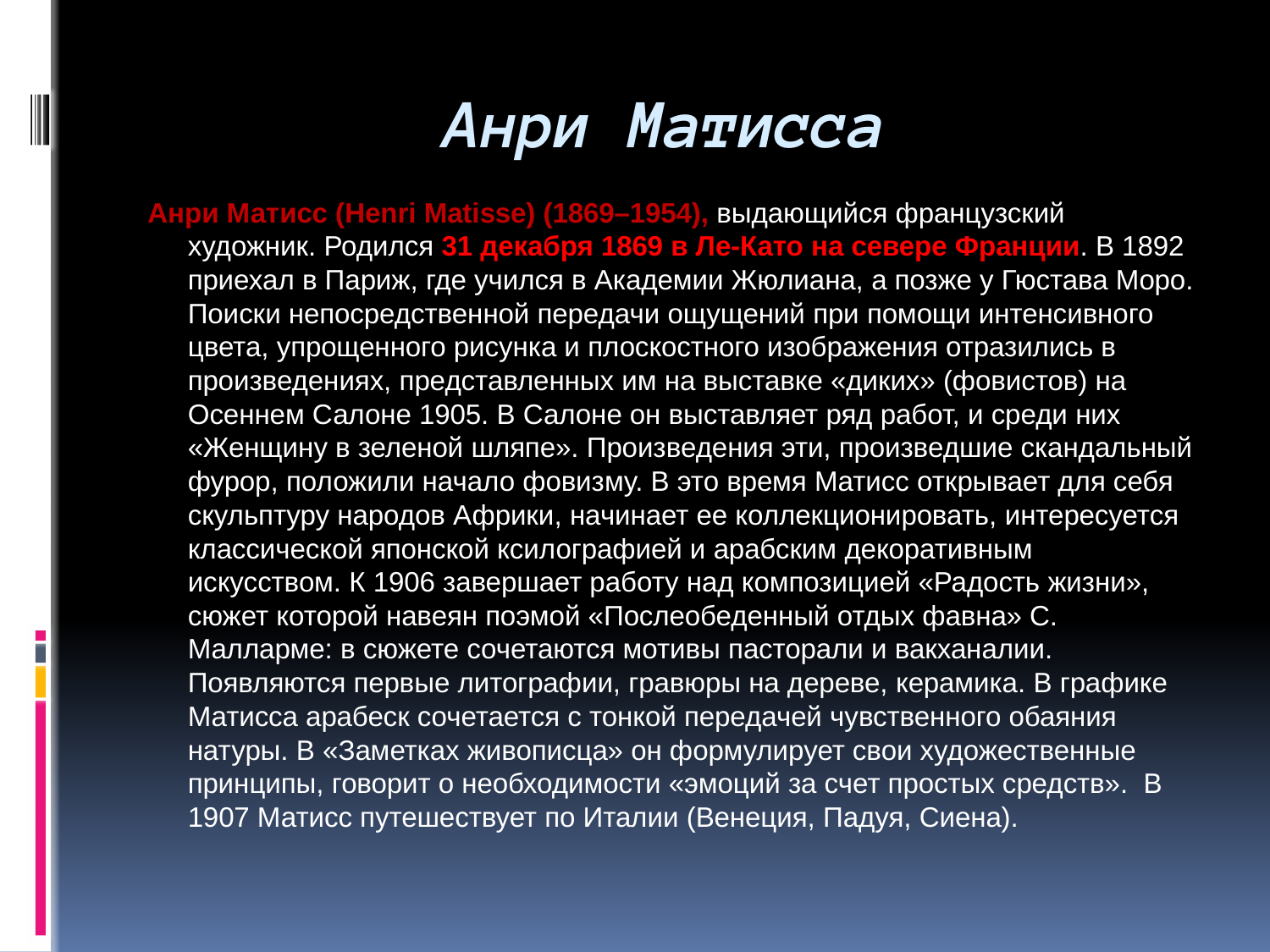

# Анри Матисса
Анри Матисс (Henri Matisse) (1869–1954), выдающийся французский художник. Родился 31 декабря 1869 в Ле-Като на севере Франции. В 1892 приехал в Париж, где учился в Академии Жюлиана, а позже у Гюстава Моро. Поиски непосредственной передачи ощущений при помощи интенсивного цвета, упрощенного рисунка и плоскостного изображения отразились в произведениях, представленных им на выставке «диких» (фовистов) на Осеннем Салоне 1905. В Салоне он выставляет ряд работ, и среди них «Женщину в зеленой шляпе». Произведения эти, произведшие скандальный фурор, положили начало фовизму. В это время Матисс открывает для себя скульптуру народов Африки, начинает ее коллекционировать, интересуется классической японской ксилографией и арабским декоративным искусством. К 1906 завершает работу над композицией «Радость жизни», сюжет которой навеян поэмой «Послеобеденный отдых фавна» С. Малларме: в сюжете сочетаются мотивы пасторали и вакханалии. Появляются первые литографии, гравюры на дереве, керамика. В графике Матисса арабеск сочетается с тонкой передачей чувственного обаяния натуры. В «Заметках живописца» он формулирует свои художественные принципы, говорит о необходимости «эмоций за счет простых средств».  В 1907 Матисс путешествует по Италии (Венеция, Падуя, Сиена).